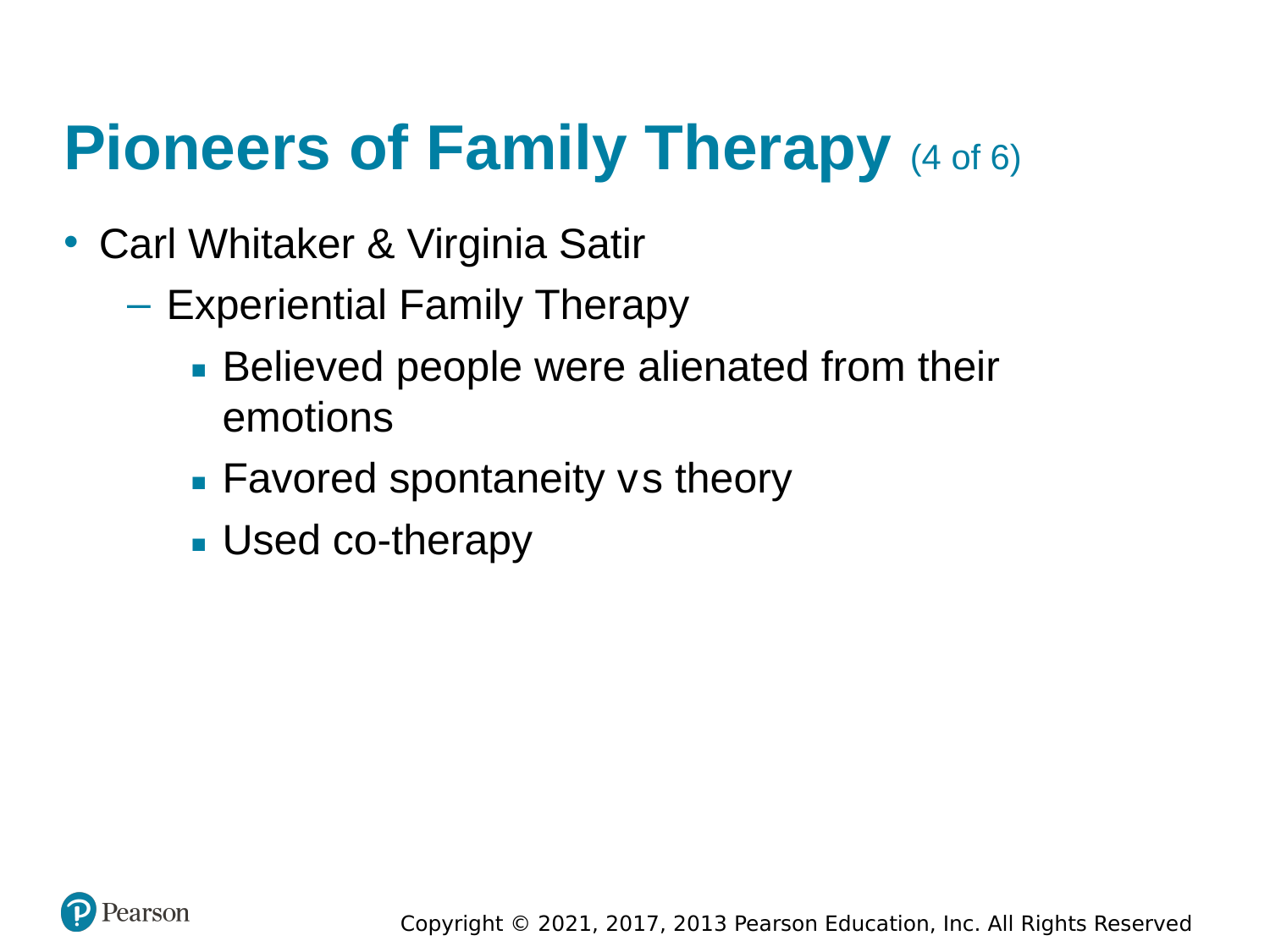

# Pioneers of Family Therapy (4 of 6)
Carl Whitaker & Virginia Satir
Experiential Family Therapy
Believed people were alienated from their emotions
Favored spontaneity versus theory
Used co-therapy